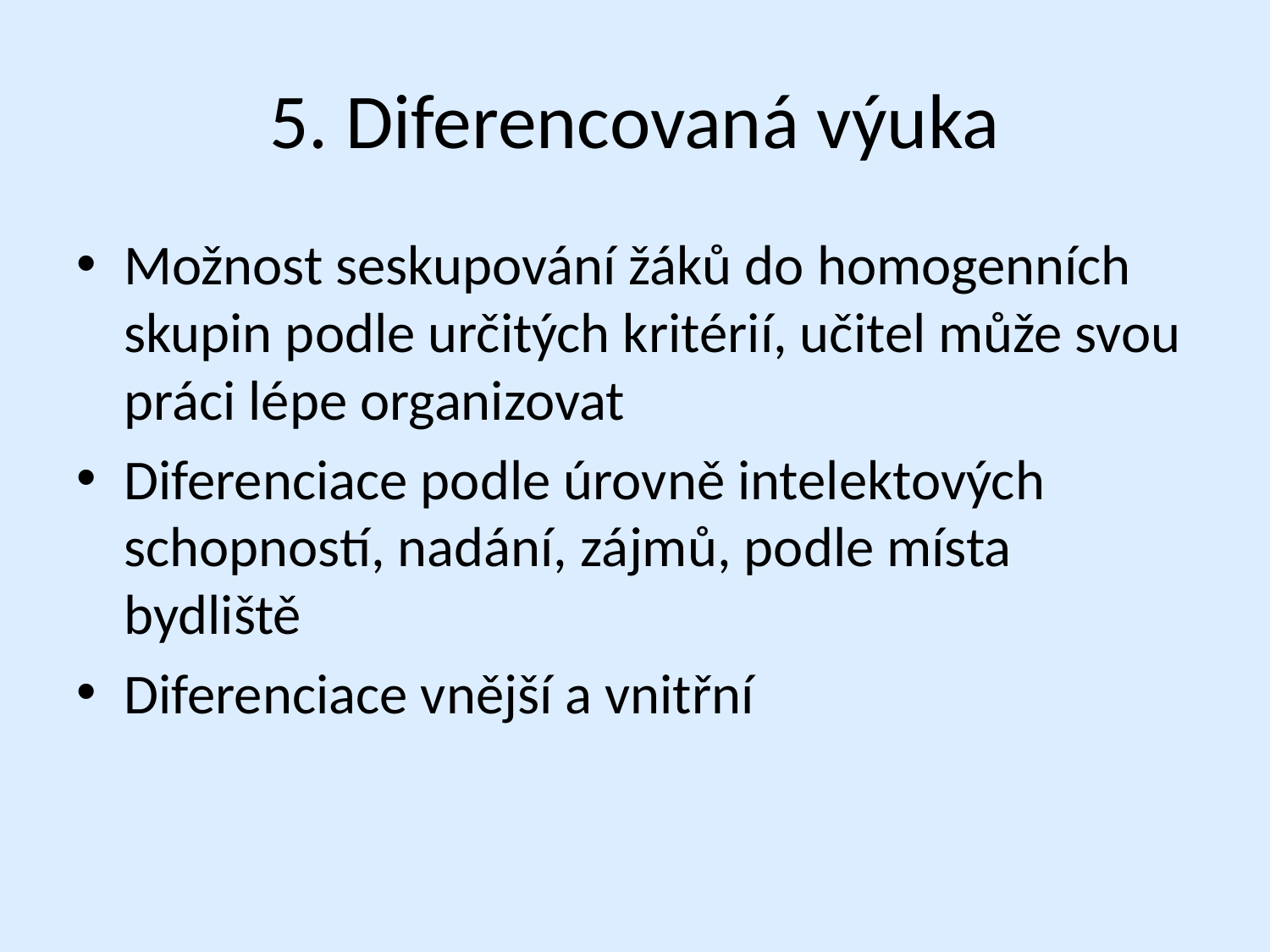

# 5. Diferencovaná výuka
Možnost seskupování žáků do homogenních skupin podle určitých kritérií, učitel může svou práci lépe organizovat
Diferenciace podle úrovně intelektových schopností, nadání, zájmů, podle místa bydliště
Diferenciace vnější a vnitřní